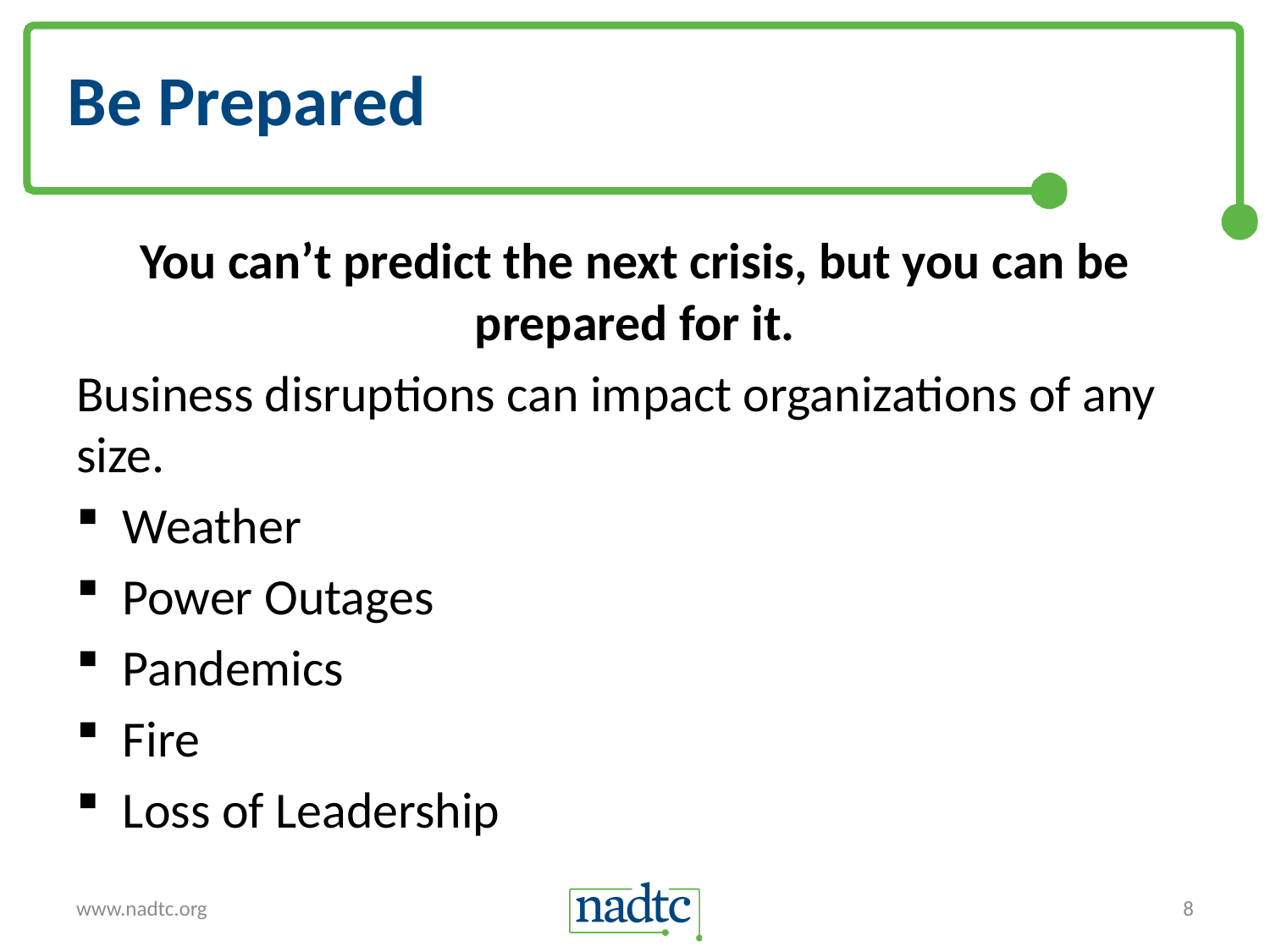

# Be Prepared
You can’t predict the next crisis, but you can be prepared for it.
Business disruptions can impact organizations of any size.
Weather
Power Outages
Pandemics
Fire
Loss of Leadership
www.nadtc.org
8